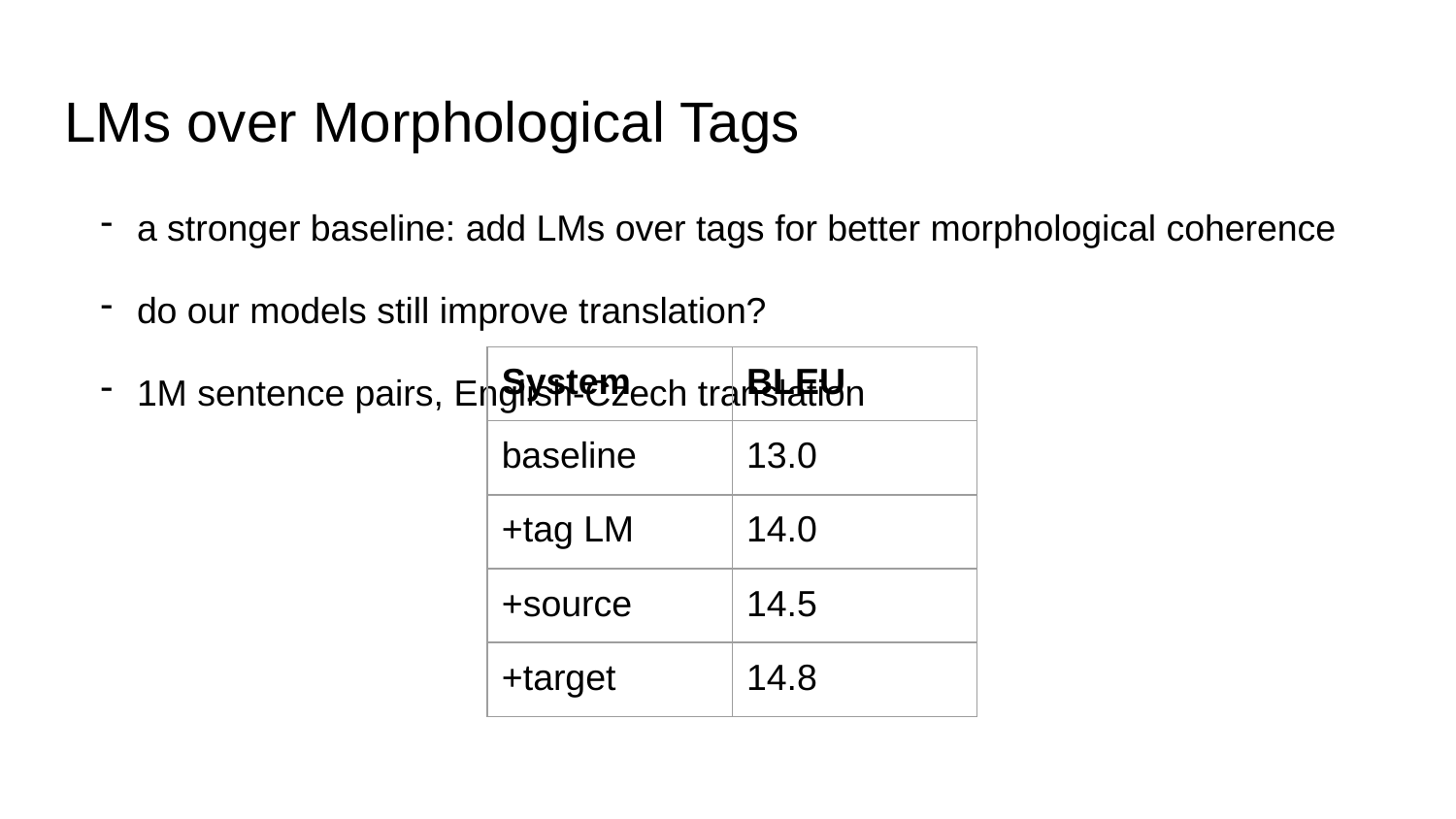

# LMs over Morphological Tags
a stronger baseline: add LMs over tags for better morphological coherence
do our models still improve translation?
1M sentence pairs, English-Czech translation
| System | BLEU |
| --- | --- |
| baseline | 13.0 |
| +tag LM | 14.0 |
| +source | 14.5 |
| +target | 14.8 |